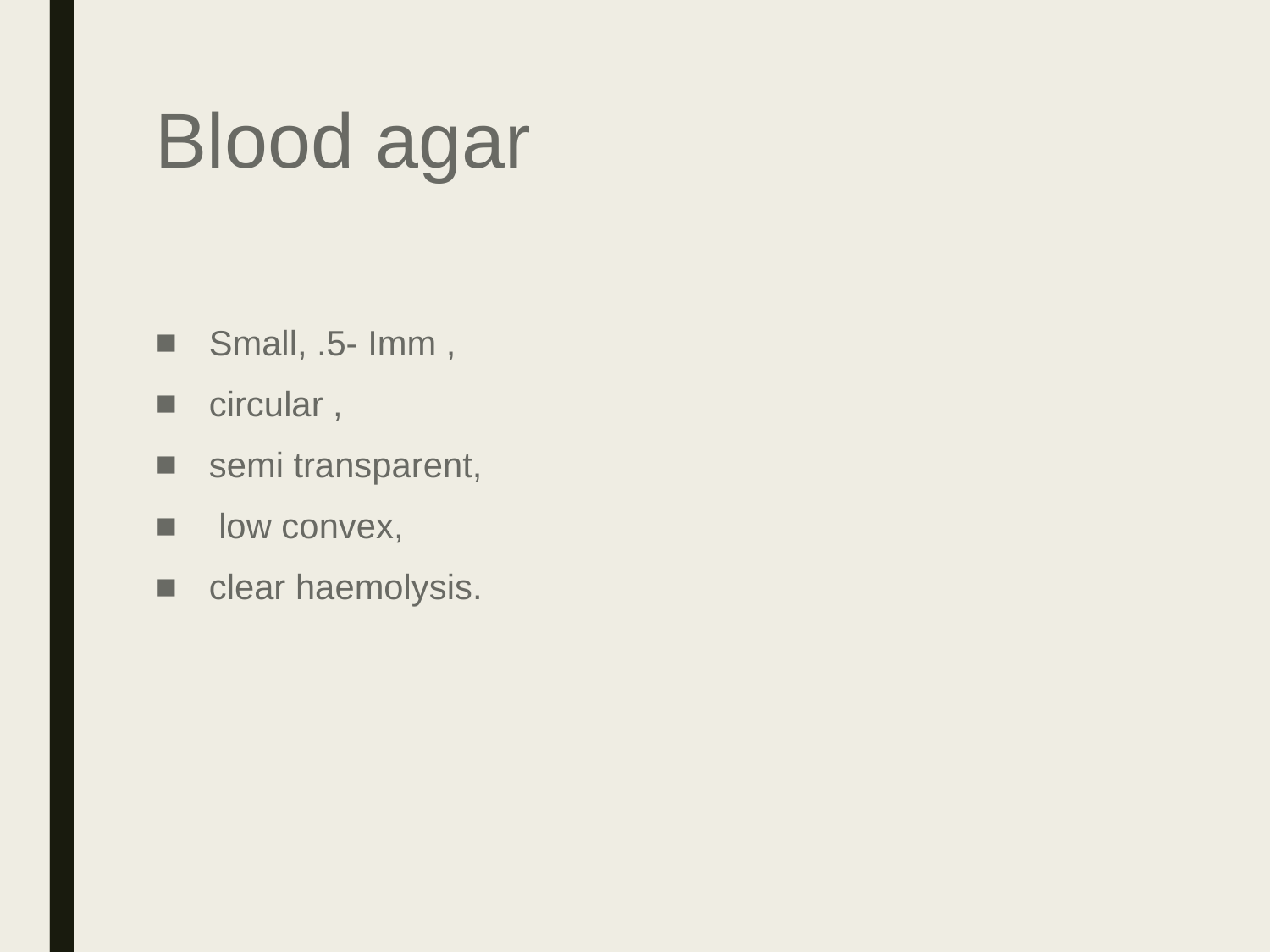

# Blood agar
Small, .5- Imm ,
circular ,
semi transparent,
 low convex,
clear haemolysis.